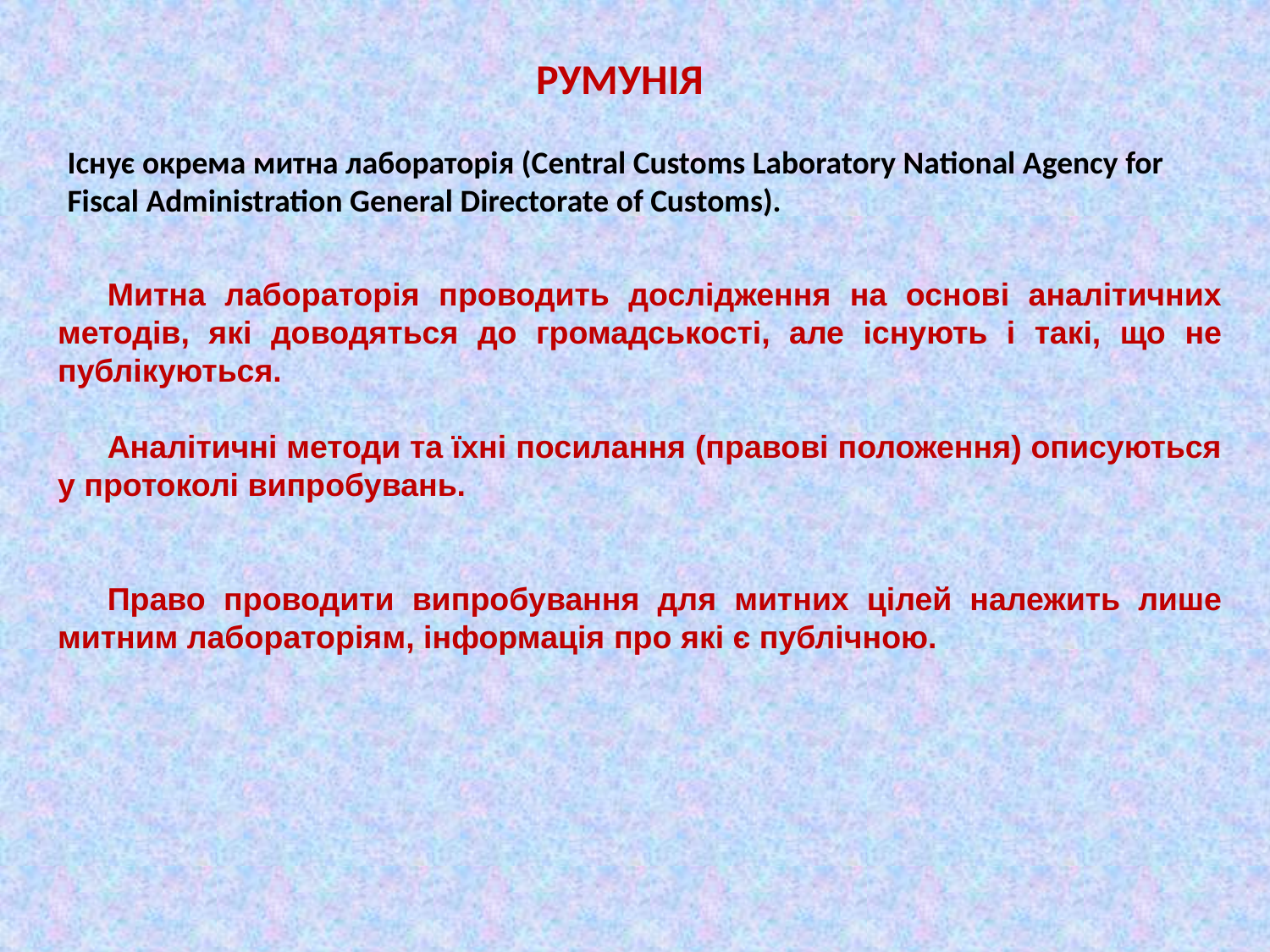

РУМУНІЯ
Існує окрема митна лабораторія (Central Customs Laboratory National Agency for Fiscal Administration General Directorate of Customs).
Митна лабораторія проводить дослідження на основі аналітичних методів, які доводяться до громадськості, але існують і такі, що не публікуються.

Аналітичні методи та їхні посилання (правові положення) описуються у протоколі випробувань.

Право проводити випробування для митних цілей належить лише митним лабораторіям, інформація про які є публічною.